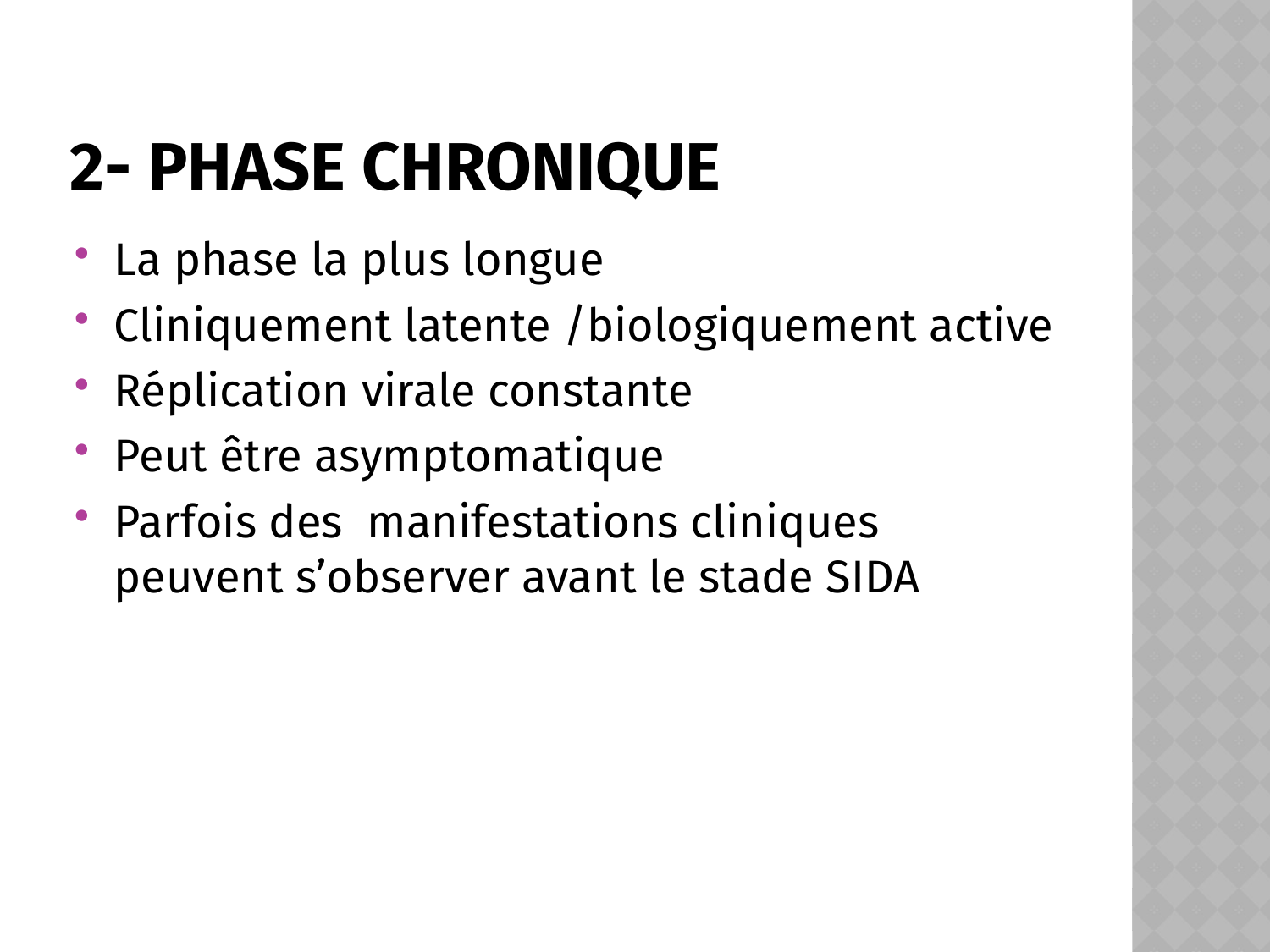

# 2- phase chronique
La phase la plus longue
Cliniquement latente /biologiquement active
Réplication virale constante
Peut être asymptomatique
Parfois des  manifestations cliniques peuvent s’observer avant le stade SIDA